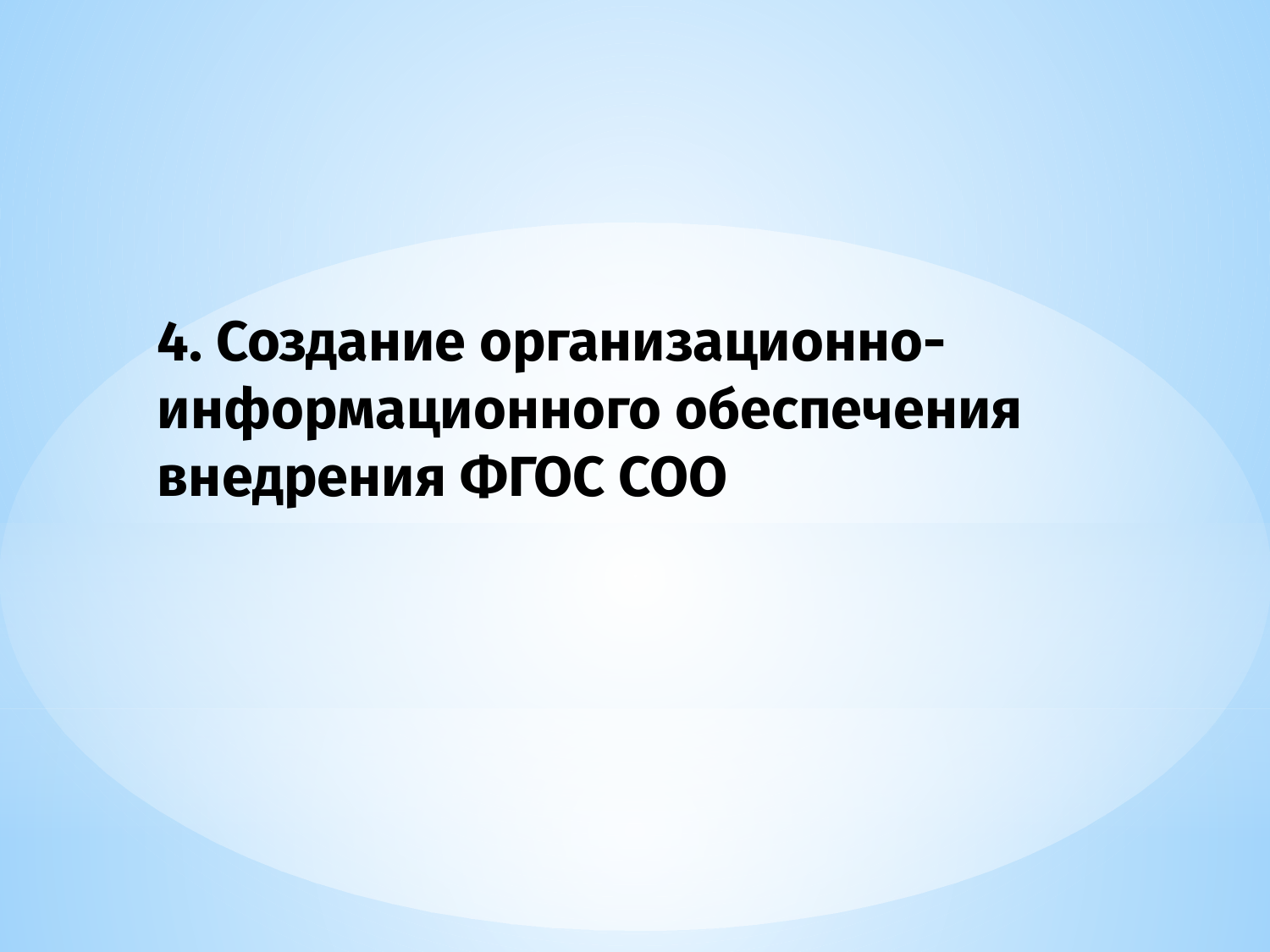

4. Создание организационно-информационного обеспечения внедрения ФГОС СОО